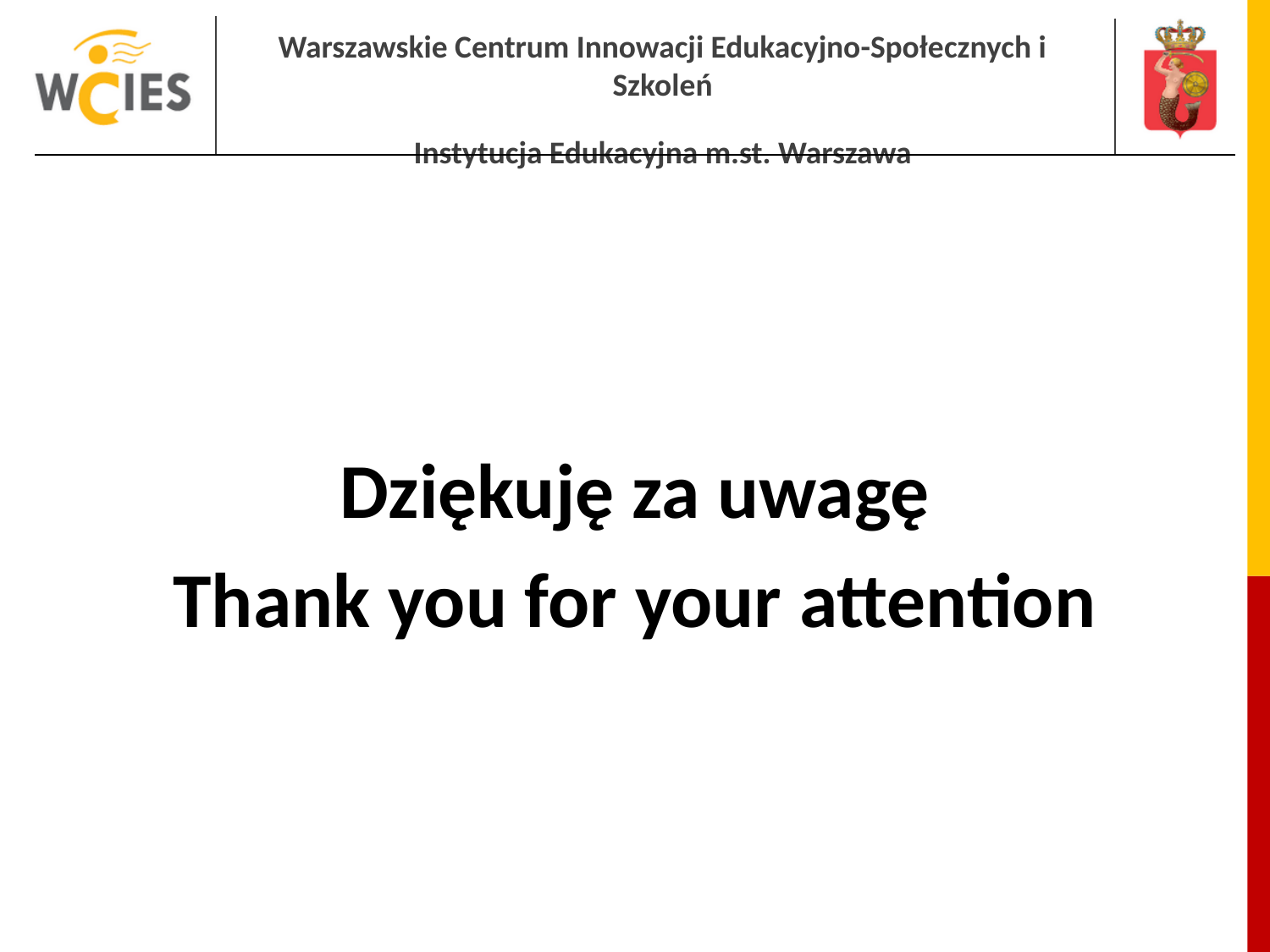

#

Dziękuję za uwagę
Thank you for your attention